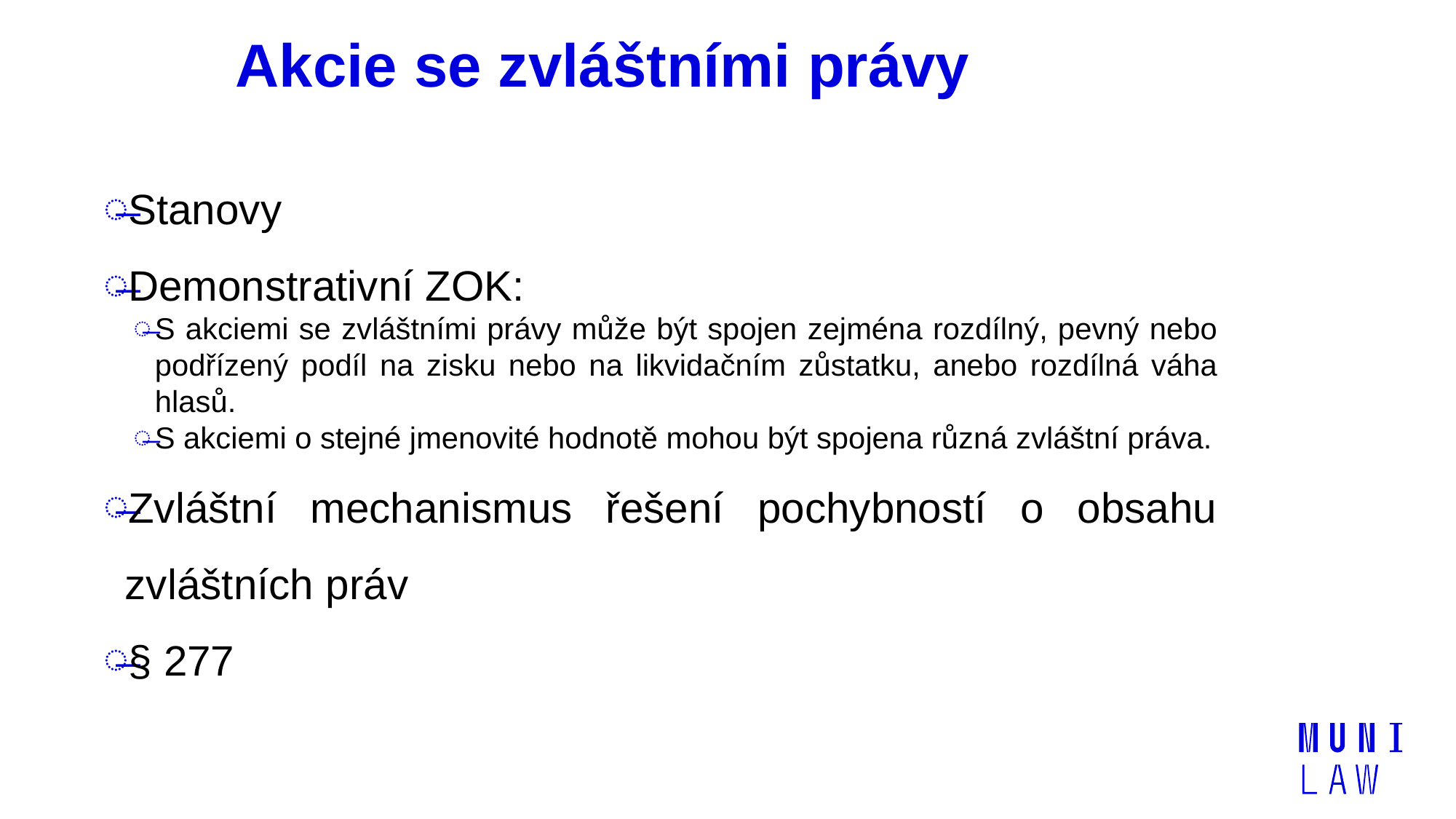

# Akcie se zvláštními právy
Stanovy
Demonstrativní ZOK:
S akciemi se zvláštními právy může být spojen zejména rozdílný, pevný nebo podřízený podíl na zisku nebo na likvidačním zůstatku, anebo rozdílná váha hlasů.
S akciemi o stejné jmenovité hodnotě mohou být spojena různá zvláštní práva.
Zvláštní mechanismus řešení pochybností o obsahu zvláštních práv
§ 277